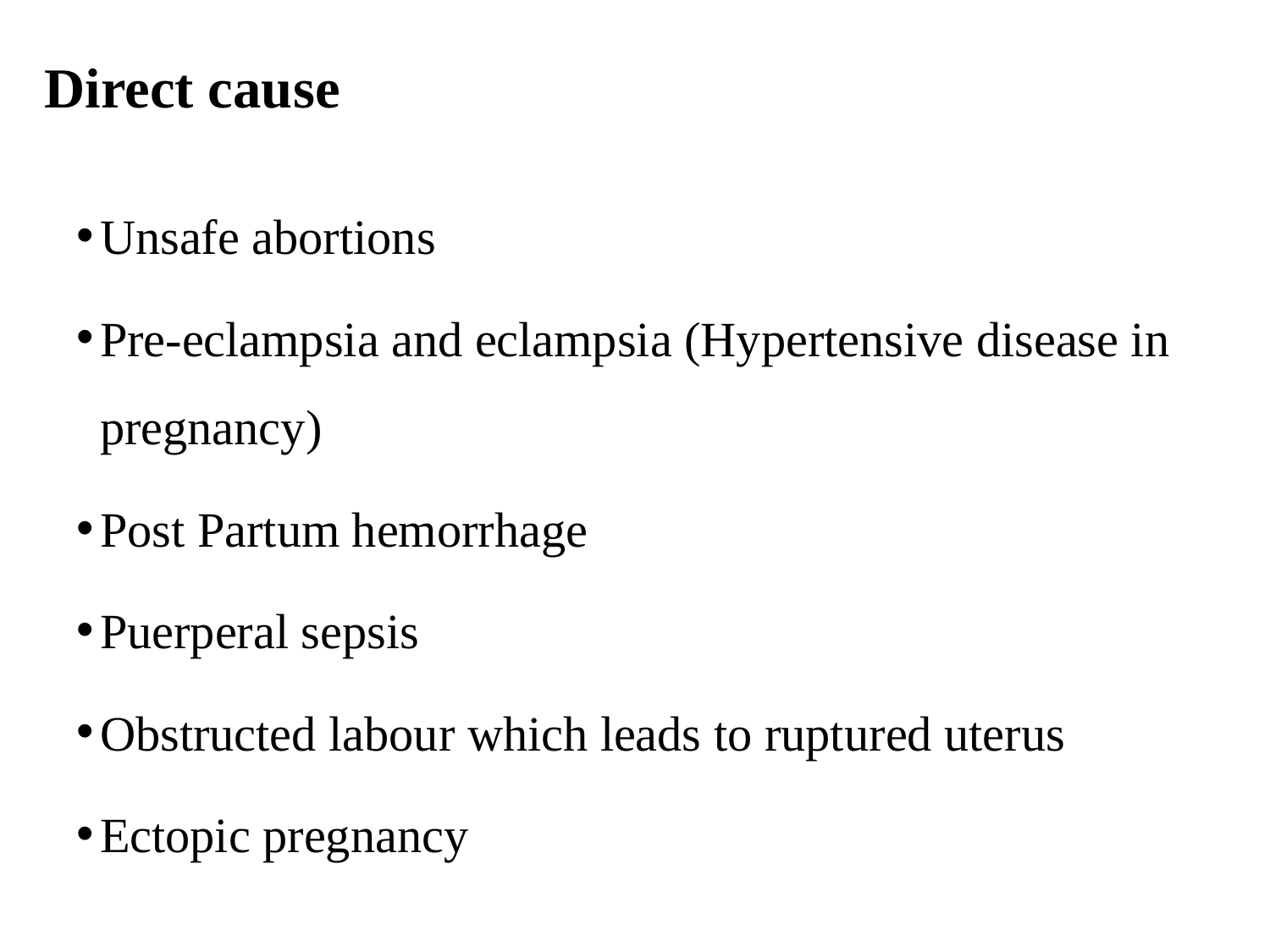

# Direct cause
Unsafe abortions
Pre-eclampsia and eclampsia (Hypertensive disease in pregnancy)
Post Partum hemorrhage
Puerperal sepsis
Obstructed labour which leads to ruptured uterus
Ectopic pregnancy